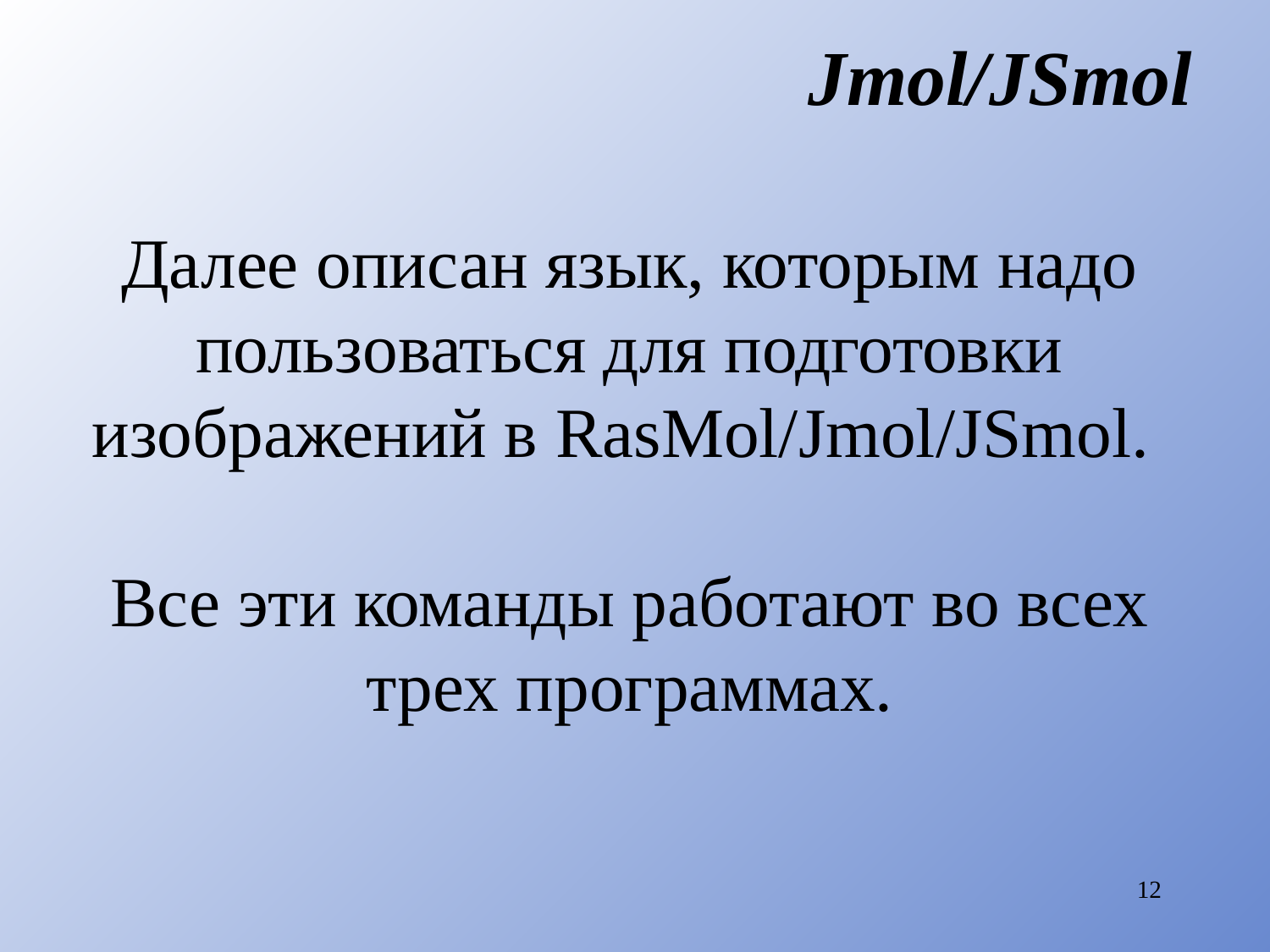

# Jmol/JSmol
Далее описан язык, которым надо пользоваться для подготовки изображений в RasMol/Jmol/JSmol.

Все эти команды работают во всех трех программах.
12